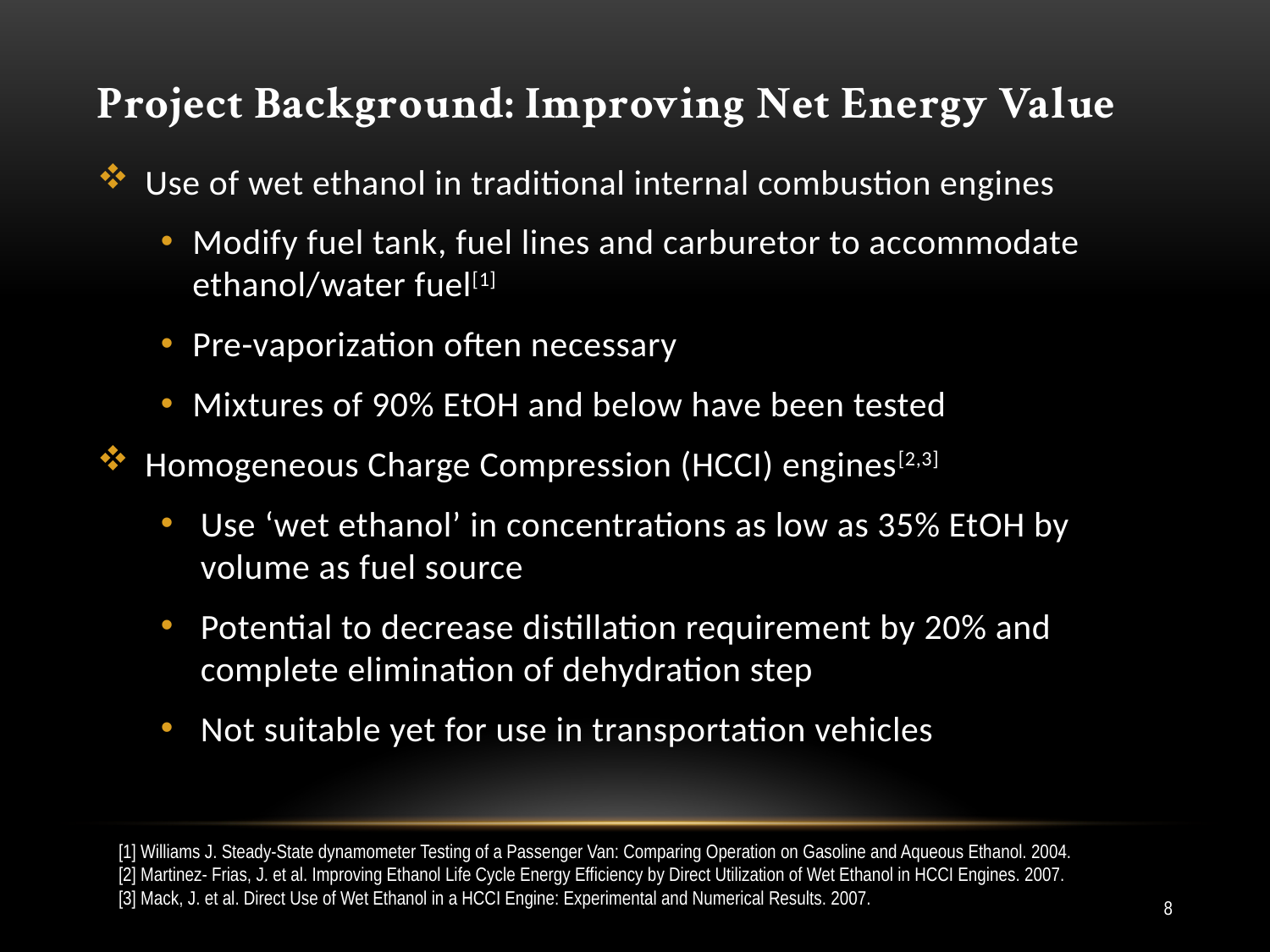

# Project Background: Improving Net Energy Value
Use of wet ethanol in traditional internal combustion engines
Modify fuel tank, fuel lines and carburetor to accommodate ethanol/water fuel[1]
Pre-vaporization often necessary
Mixtures of 90% EtOH and below have been tested
Homogeneous Charge Compression (HCCI) engines[2,3]
Use ‘wet ethanol’ in concentrations as low as 35% EtOH by volume as fuel source
Potential to decrease distillation requirement by 20% and complete elimination of dehydration step
Not suitable yet for use in transportation vehicles

[1] Williams J. Steady-State dynamometer Testing of a Passenger Van: Comparing Operation on Gasoline and Aqueous Ethanol. 2004.
[2] Martinez- Frias, J. et al. Improving Ethanol Life Cycle Energy Efficiency by Direct Utilization of Wet Ethanol in HCCI Engines. 2007.
[3] Mack, J. et al. Direct Use of Wet Ethanol in a HCCI Engine: Experimental and Numerical Results. 2007.
8